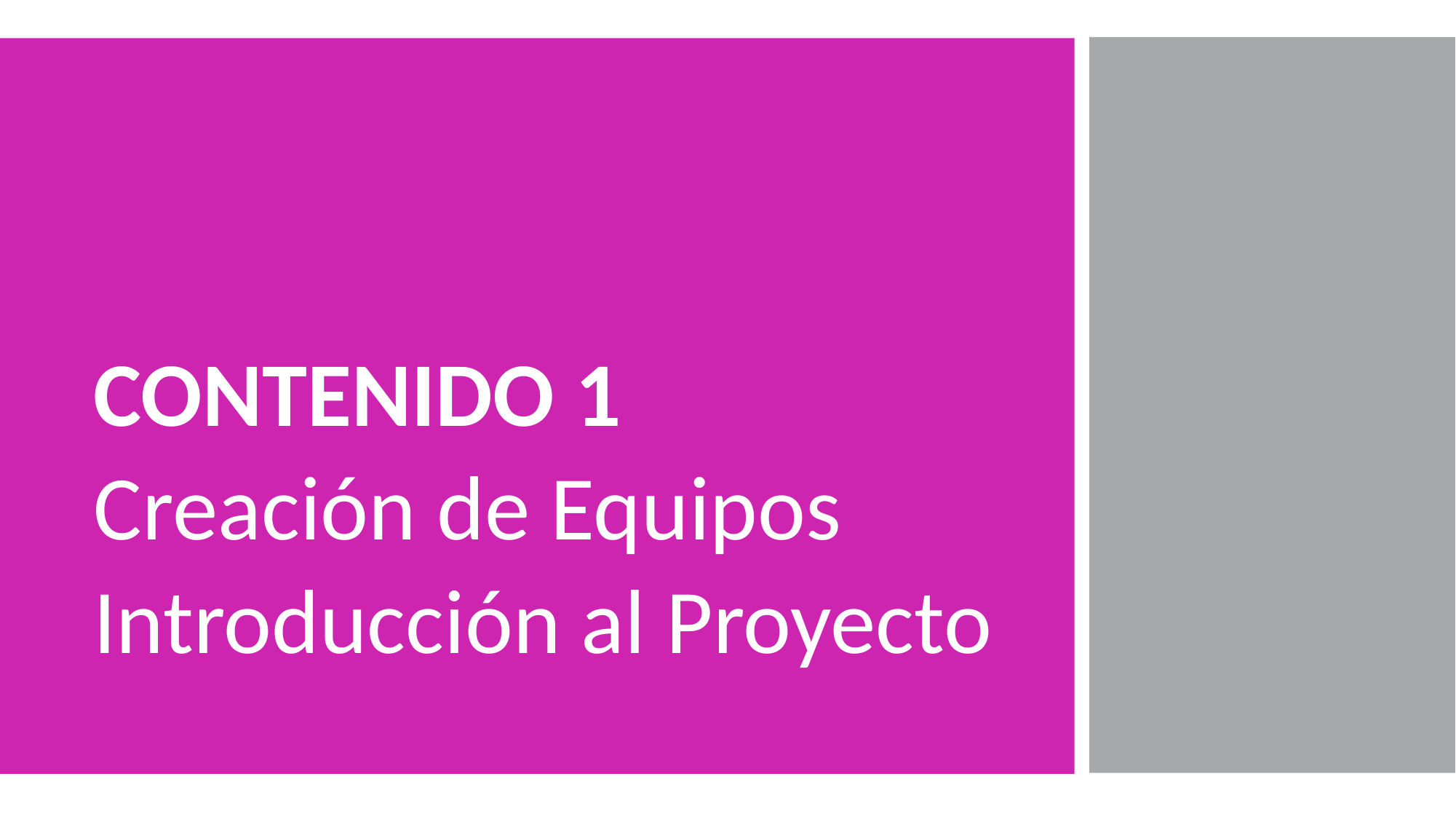

CONTENIDO 1
Creación de Equipos
Introducción al Proyecto